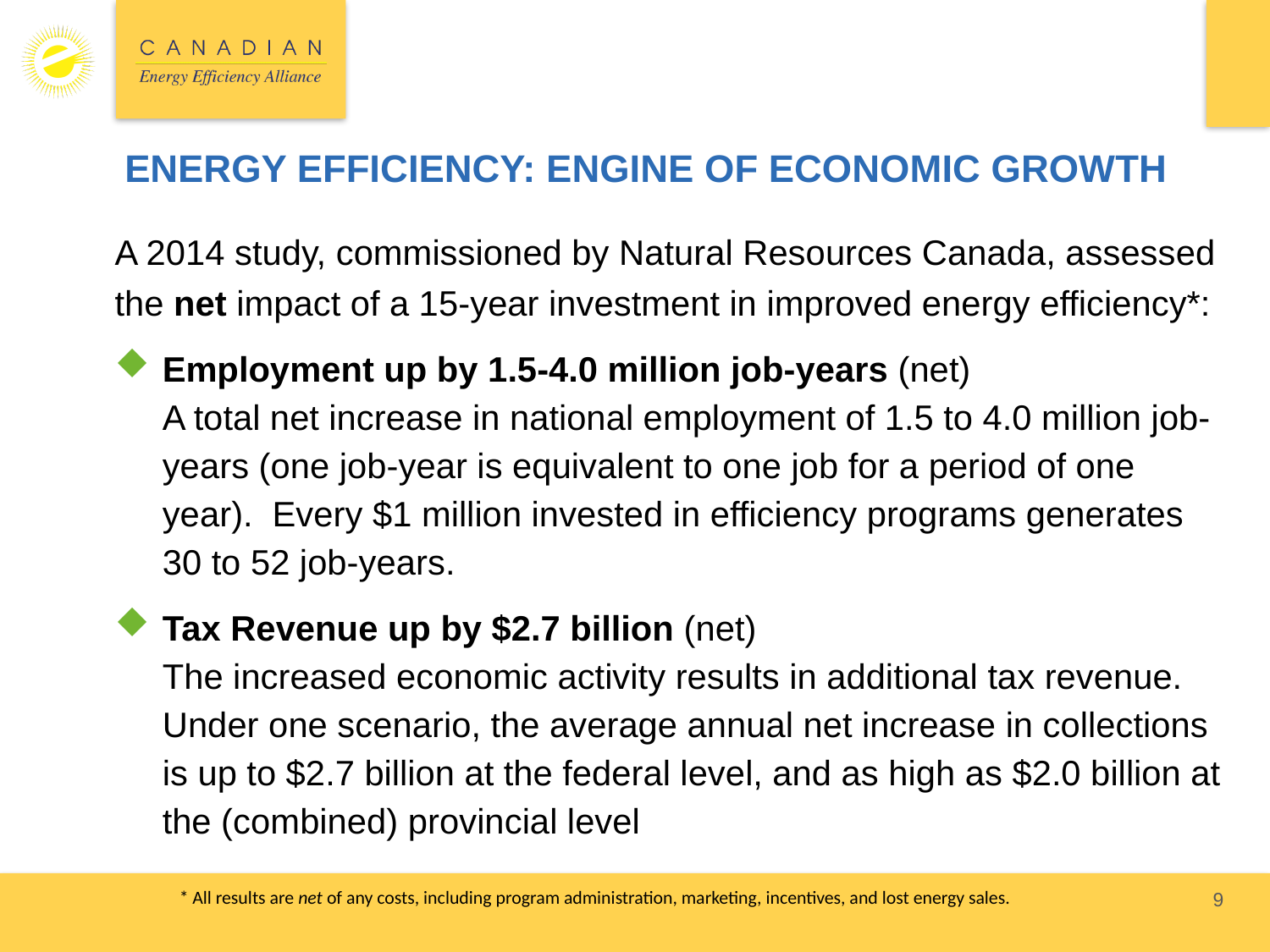

# ENERGY EFFICIENCY: ENGINE OF ECONOMIC GROWTH
A 2014 study, commissioned by Natural Resources Canada, assessed the net impact of a 15-year investment in improved energy efficiency*:
Employment up by 1.5-4.0 million job-years (net)
A total net increase in national employment of 1.5 to 4.0 million job-years (one job-year is equivalent to one job for a period of one year).  Every $1 million invested in efficiency programs generates 30 to 52 job-years.
Tax Revenue up by $2.7 billion (net)
The increased economic activity results in additional tax revenue. Under one scenario, the average annual net increase in collections is up to $2.7 billion at the federal level, and as high as $2.0 billion at the (combined) provincial level
9
* All results are net of any costs, including program administration, marketing, incentives, and lost energy sales.